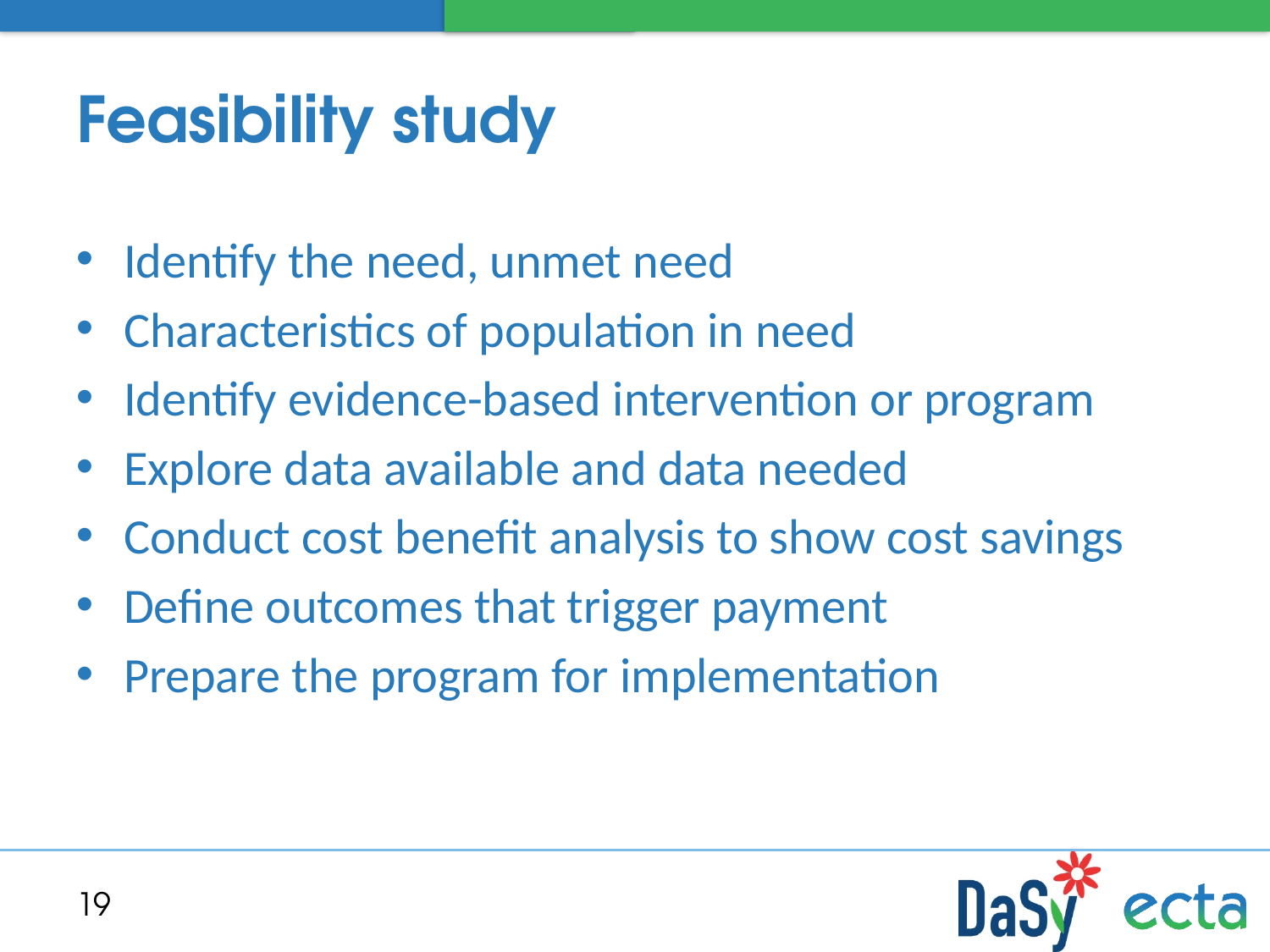

# Feasibility study
Identify the need, unmet need
Characteristics of population in need
Identify evidence-based intervention or program
Explore data available and data needed
Conduct cost benefit analysis to show cost savings
Define outcomes that trigger payment
Prepare the program for implementation
19